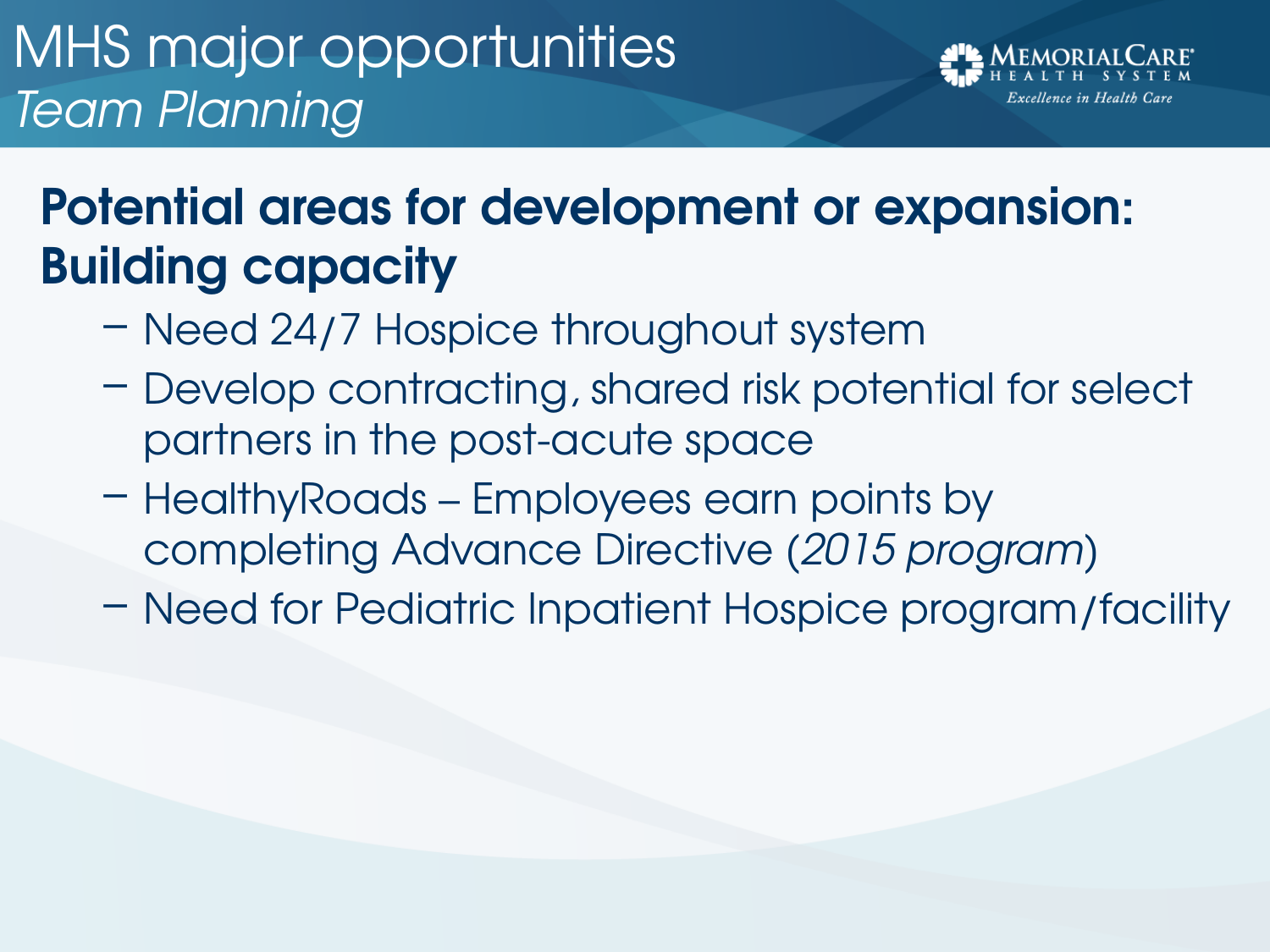

# MHS major opportunities Team Planning
Potential areas for development or expansion:  Building capacity
Need 24/7 Hospice throughout system
Develop contracting, shared risk potential for select partners in the post-acute space
HealthyRoads – Employees earn points by completing Advance Directive (2015 program)
Need for Pediatric Inpatient Hospice program/facility